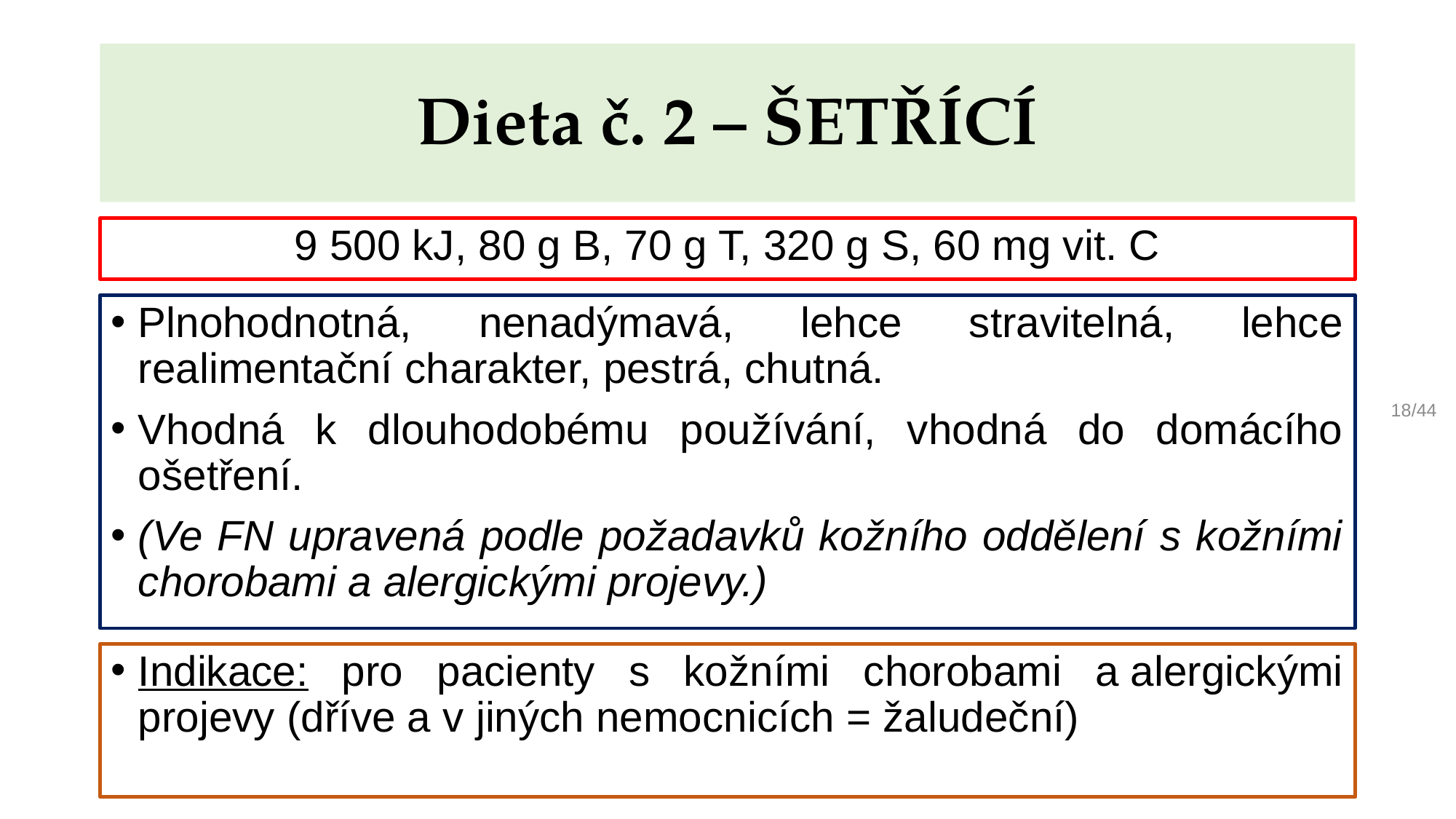

# Dieta č. 2 – ŠETŘÍCÍ
9 500 kJ, 80 g B, 70 g T, 320 g S, 60 mg vit. C

Plnohodnotná, nenadýmavá, lehce stravitelná, lehce realimentační charakter, pestrá, chutná.
Vhodná k dlouhodobému používání, vhodná do domácího ošetření.
(Ve FN upravená podle požadavků kožního oddělení s kožními chorobami a alergickými projevy.)
18/44
Indikace: pro pacienty s kožními chorobami a alergickými projevy (dříve a v jiných nemocnicích = žaludeční)